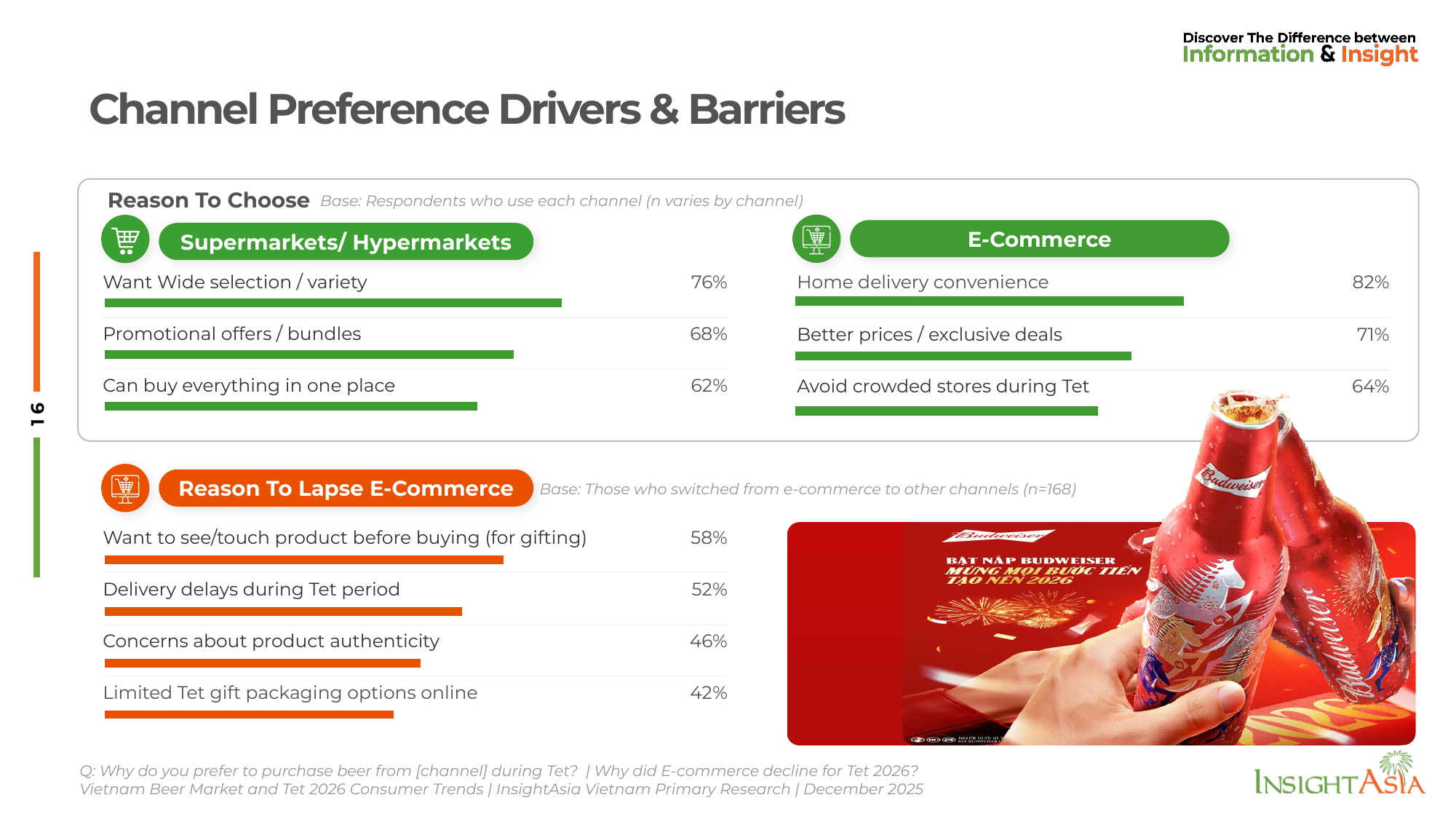

### Chart

| Category | Series 1 |
|---|---|
| Avoid crowded stores during Tet | 0.64 |
| Better prices / exclusive deals | 0.71 |
| Home delivery convenience | 0.82 |

### Chart

| Category | Series 1 |
|---|---|
| Limited Tet gift packaging options online | 0.62 |
| Concerns about product authenticity | 0.68 |
| Delivery delays during Tet period | 0.76 |
# Channel Preference Drivers & Barriers

Reason To Choose
Base: Respondents who use each channel (n varies by channel)

E-Commerce
Supermarkets/ Hypermarkets

| Want Wide selection / variety | 76% |
| --- | --- |
| Promotional offers / bundles | 68% |
| Can buy everything in one place | 62% |
| Home delivery convenience | 82% |
| --- | --- |
| Better prices / exclusive deals | 71% |
| Avoid crowded stores during Tet | 64% |

### Chart

| Category | Series 1 |
|---|---|
| Limited Tet gift packaging options online | 0.42 |
| Concerns about product authenticity | 0.46 |
| Delivery delays during Tet period | 0.52 |
| Want to see/touch product before buying (for gifting) | 0.58 |

Reason To Lapse E-Commerce
Base: Those who switched from e-commerce to other channels (n=168)
| Want to see/touch product before buying (for gifting) | 58% |
| --- | --- |
| Delivery delays during Tet period | 52% |
| Concerns about product authenticity | 46% |
| Limited Tet gift packaging options online | 42% |

Q: Why do you prefer to purchase beer from [channel] during Tet?  | Why did E-commerce decline for Tet 2026?
Vietnam Beer Market and Tet 2026 Consumer Trends | InsightAsia Vietnam Primary Research | December 2025